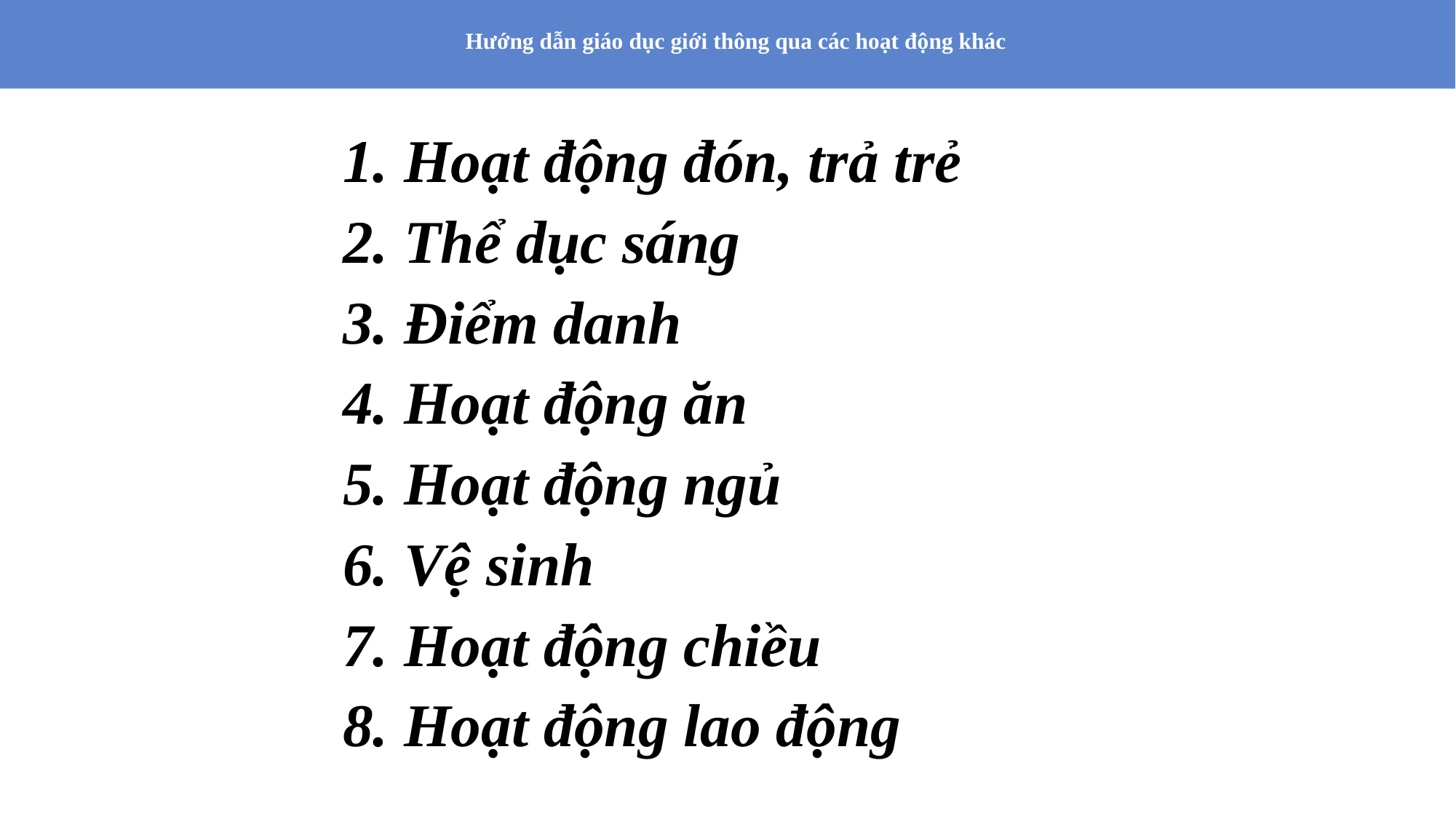

# Hướng dẫn giáo dục giới thông qua các hoạt động khác
Hoạt động đón, trả trẻ
Thể dục sáng
Điểm danh
Hoạt động ăn
Hoạt động ngủ
Vệ sinh
Hoạt động chiều
Hoạt động lao động